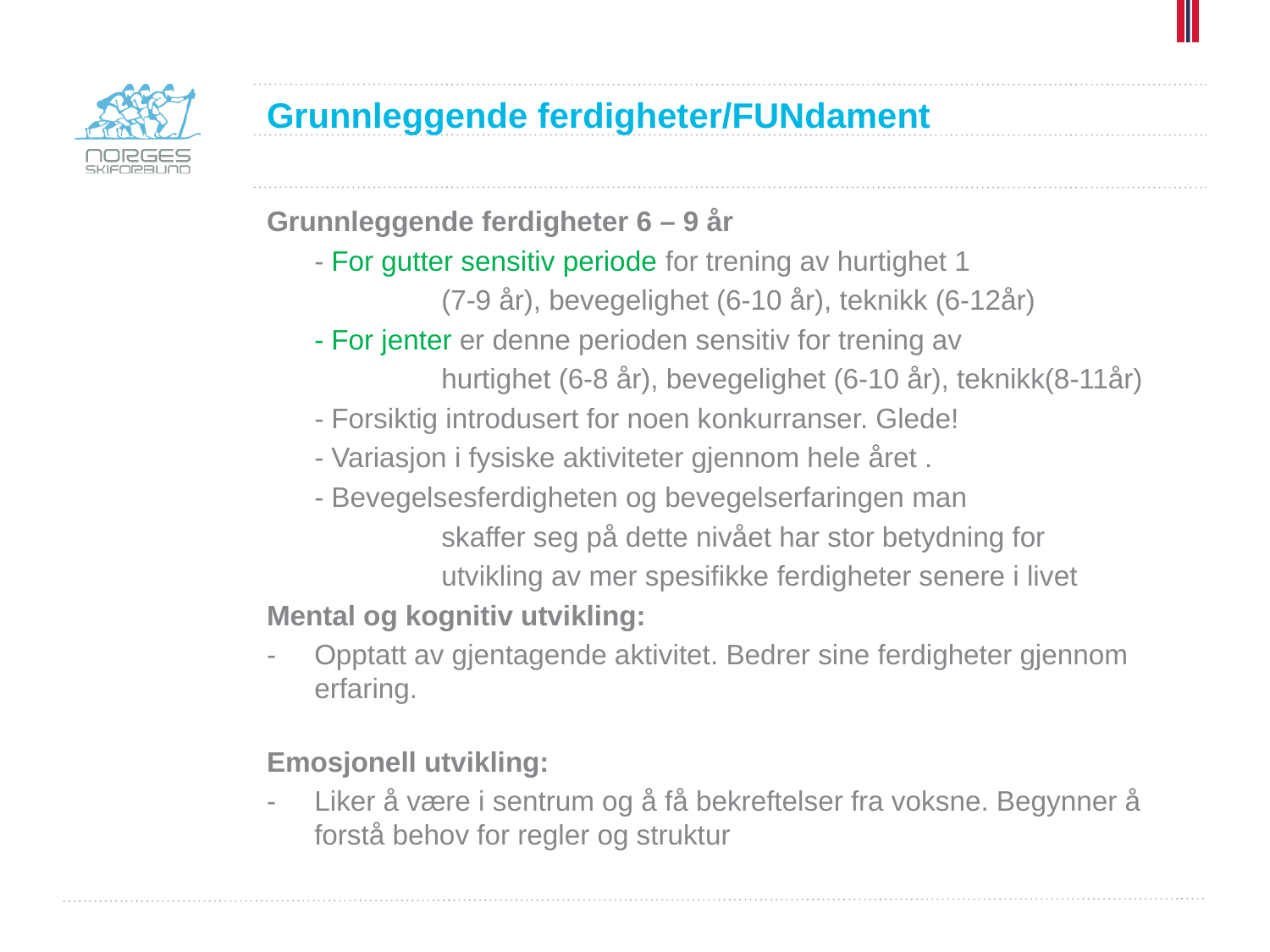

# Grunnleggende ferdigheter/FUNdament
Grunnleggende ferdigheter 6 – 9 år
	- For gutter sensitiv periode for trening av hurtighet 1
		(7-9 år), bevegelighet (6-10 år), teknikk (6-12år)
	- For jenter er denne perioden sensitiv for trening av
		hurtighet (6-8 år), bevegelighet (6-10 år), teknikk(8-11år)
	- Forsiktig introdusert for noen konkurranser. Glede!
	- Variasjon i fysiske aktiviteter gjennom hele året .
	- Bevegelsesferdigheten og bevegelserfaringen man
		skaffer seg på dette nivået har stor betydning for
		utvikling av mer spesifikke ferdigheter senere i livet
Mental og kognitiv utvikling:
-	Opptatt av gjentagende aktivitet. Bedrer sine ferdigheter gjennom erfaring.
Emosjonell utvikling:
-	Liker å være i sentrum og å få bekreftelser fra voksne. Begynner å forstå behov for regler og struktur